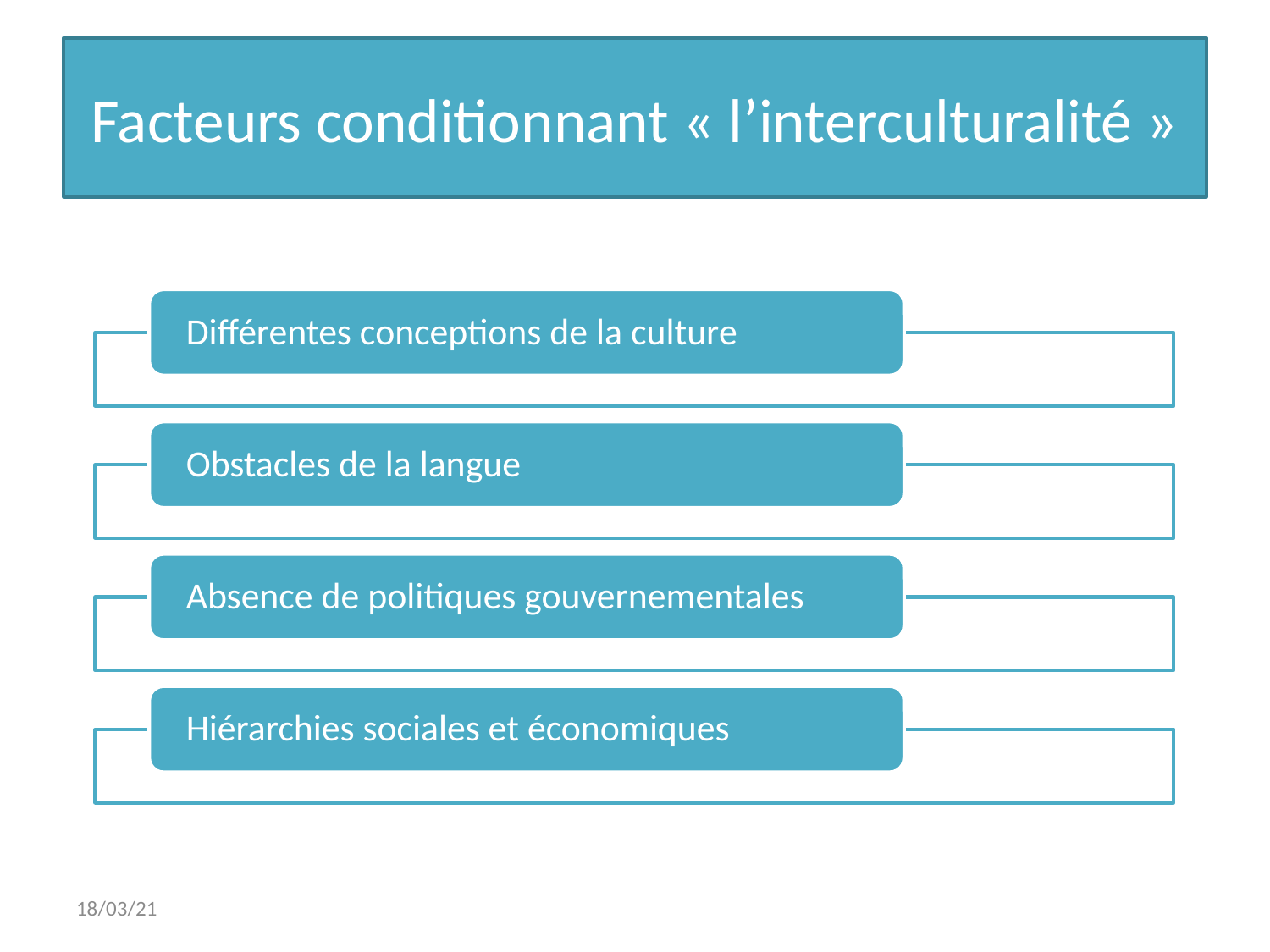

# Facteurs conditionnant « l’interculturalité »
Différentes conceptions de la culture
Obstacles de la langue
Absence de politiques gouvernementales
Hiérarchies sociales et économiques
18/03/21